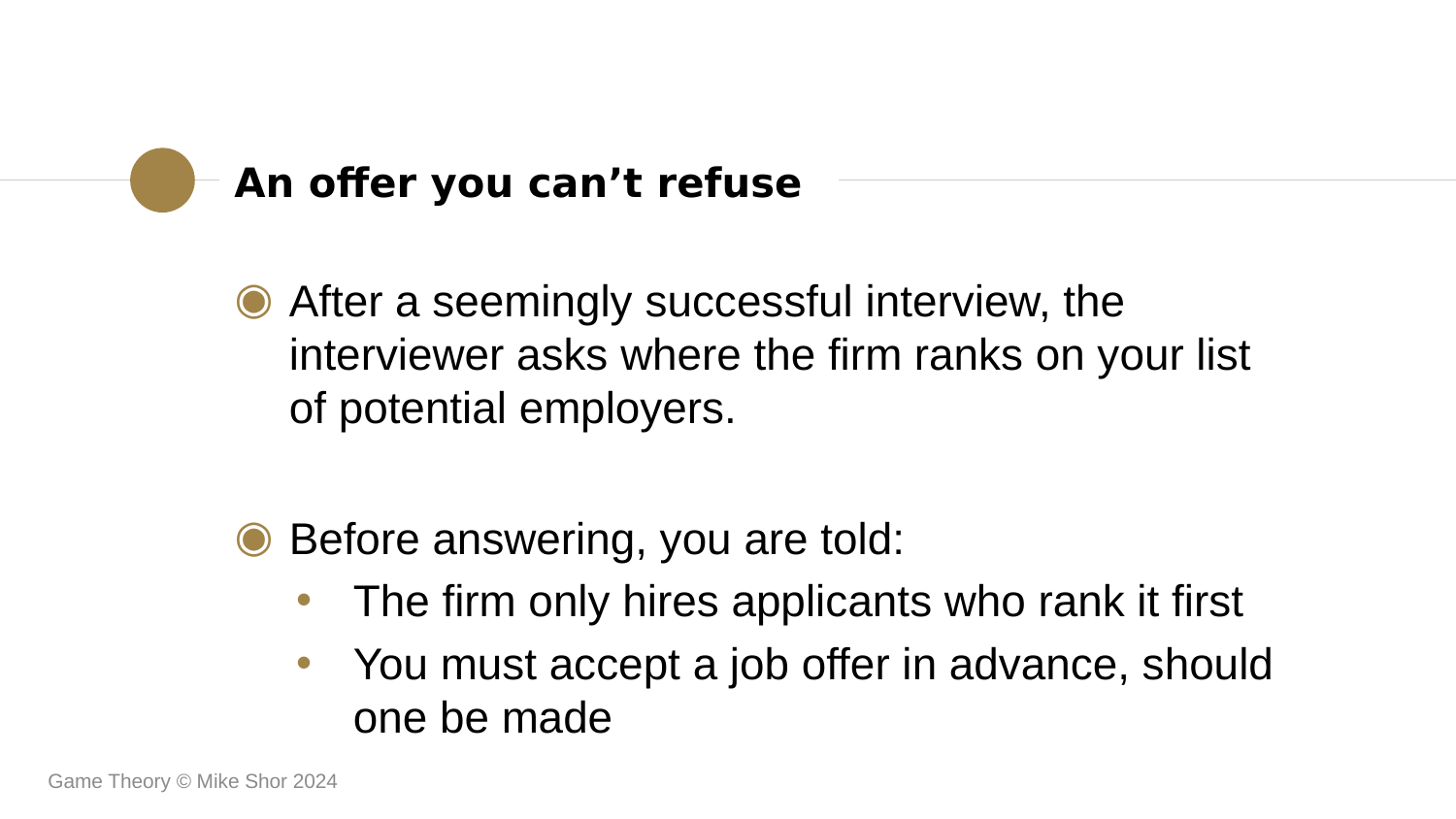

An offer you can’t refuse
After a seemingly successful interview, the interviewer asks where the firm ranks on your list of potential employers.

Before answering, you are told:
The firm only hires applicants who rank it first
You must accept a job offer in advance, should one be made
Game Theory © Mike Shor 2024